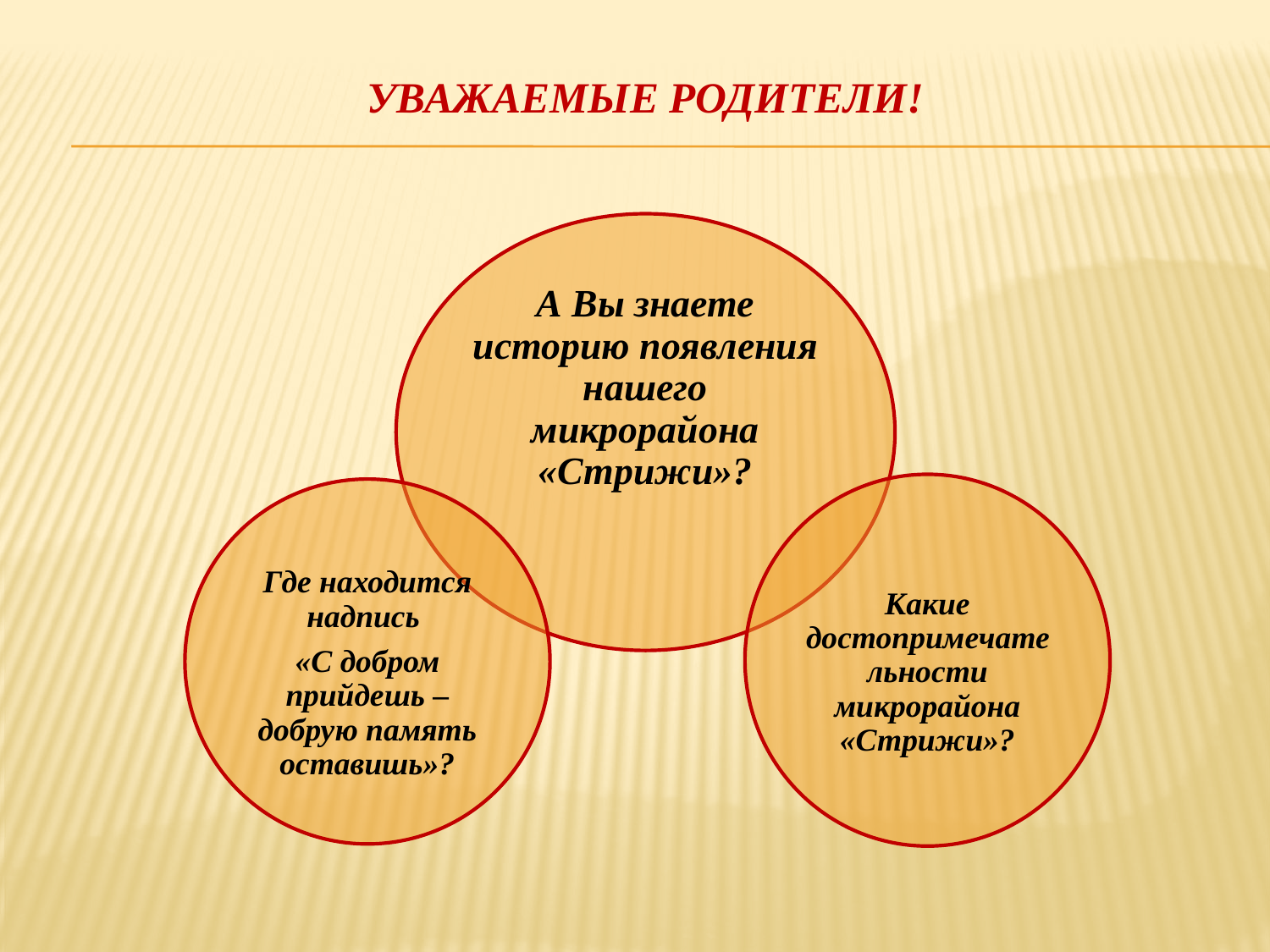

# Уважаемые родители!
А Вы знаете историю появления нашего микрорайона «Стрижи»?
Какие достопримечательности микрорайона «Стрижи»?
Где находится надпись
«С добром прийдешь – добрую память оставишь»?